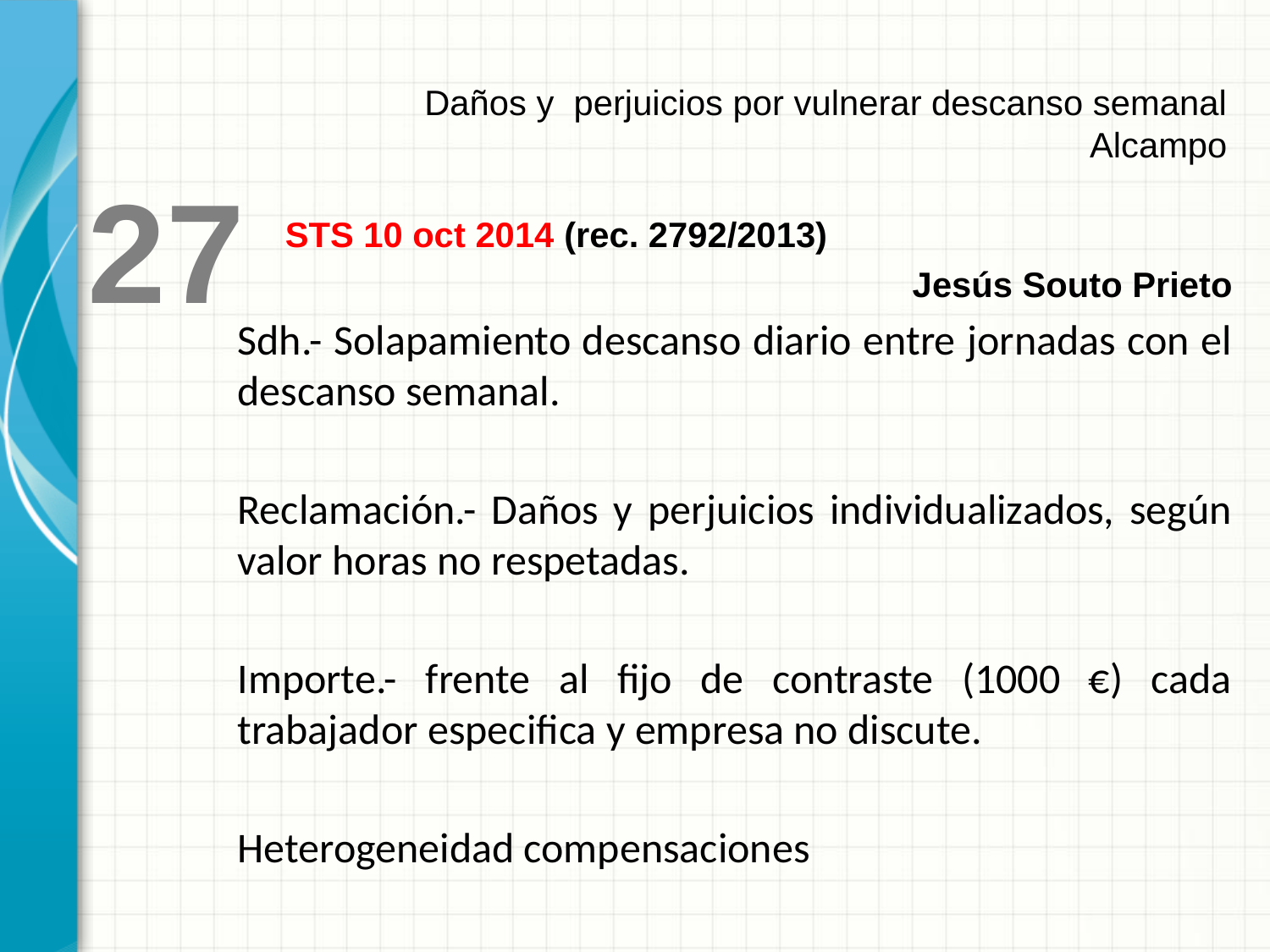

Daños y  perjuicios por vulnerar descanso semanal
Alcampo
27
	STS 10 oct 2014 (rec. 2792/2013)
Jesús Souto Prieto
Sdh.- Solapamiento descanso diario entre jornadas con el descanso semanal.

Reclamación.- Daños y perjuicios individualizados, según valor horas no respetadas.

Importe.- frente al fijo de contraste (1000 €) cada trabajador especifica y empresa no discute.

Heterogeneidad compensaciones